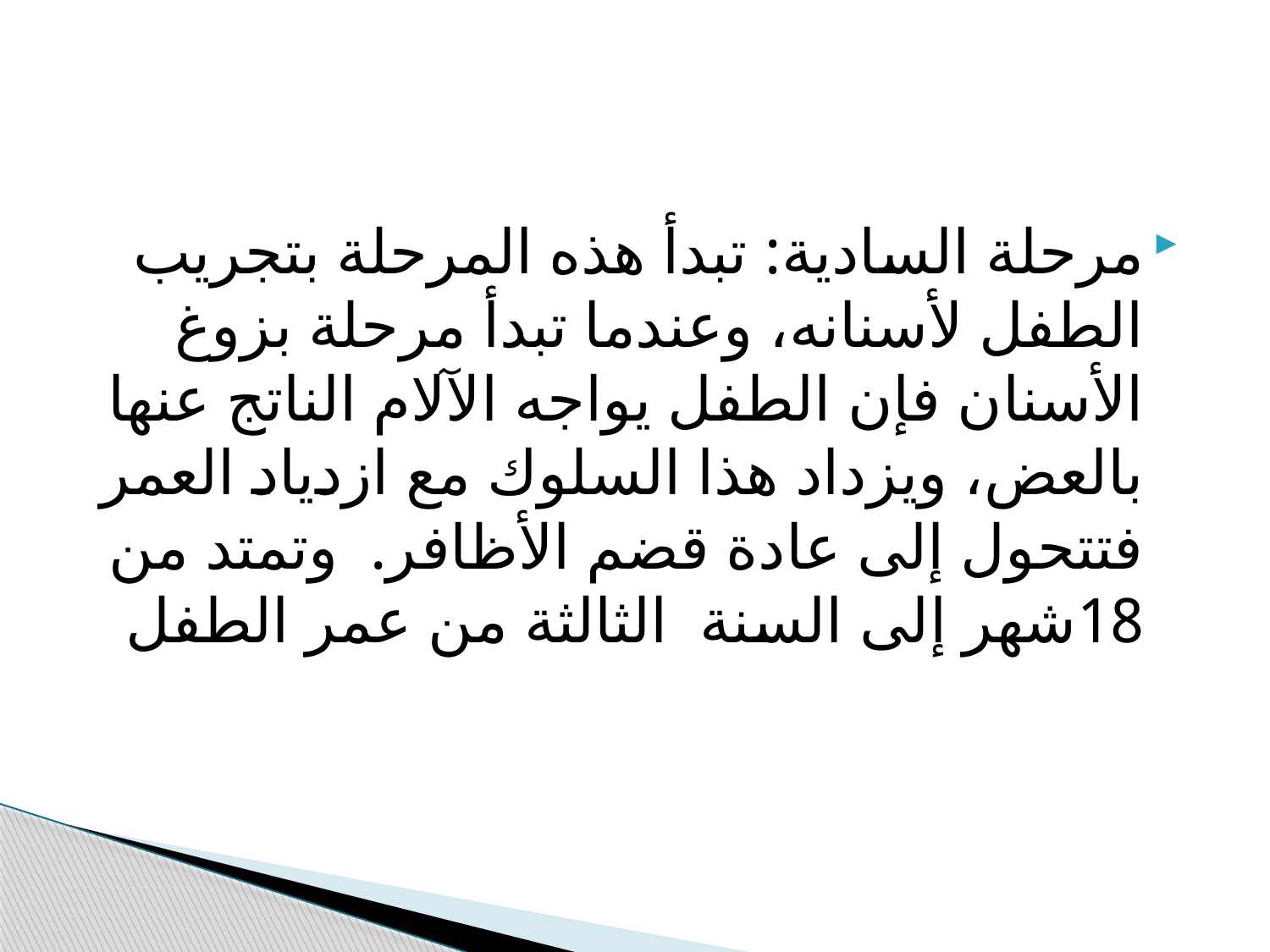

#
مرحلة السادية: تبدأ هذه المرحلة بتجريب الطفل لأسنانه، وعندما تبدأ مرحلة بزوغ الأسنان فإن الطفل يواجه الآلام الناتج عنها بالعض، ويزداد هذا السلوك مع ازدياد العمر فتتحول إلى عادة قضم الأظافر.  وتمتد من 18شهر إلى السنة  الثالثة من عمر الطفل